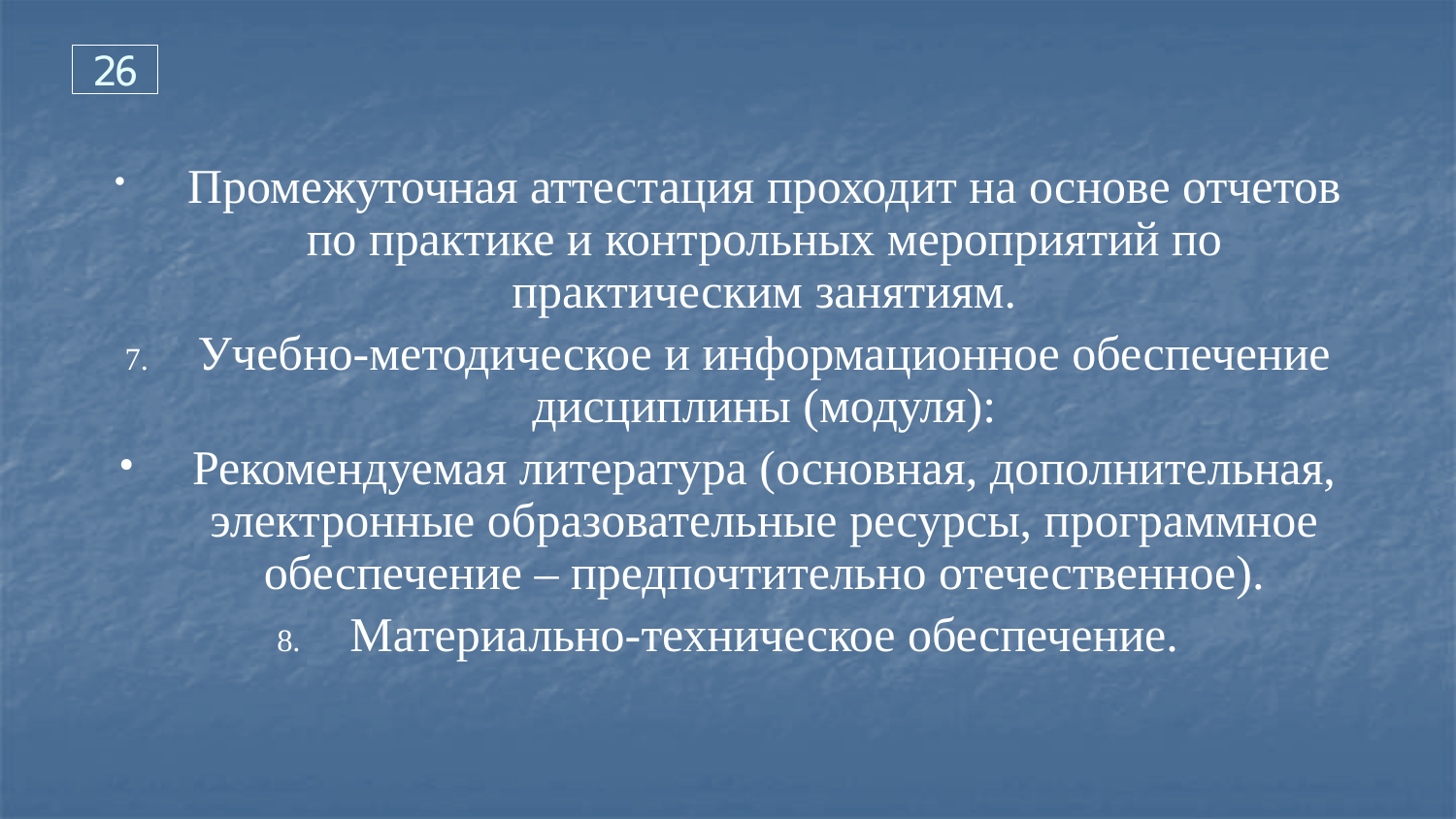

26

Промежуточная аттестация проходит на основе отчетов по практике и контрольных мероприятий по практическим занятиям.
Учебно-методическое и информационное обеспечение дисциплины (модуля):
Рекомендуемая литература (основная, дополнительная, электронные образовательные ресурсы, программное обеспечение – предпочтительно отечественное).
Материально-техническое обеспечение.